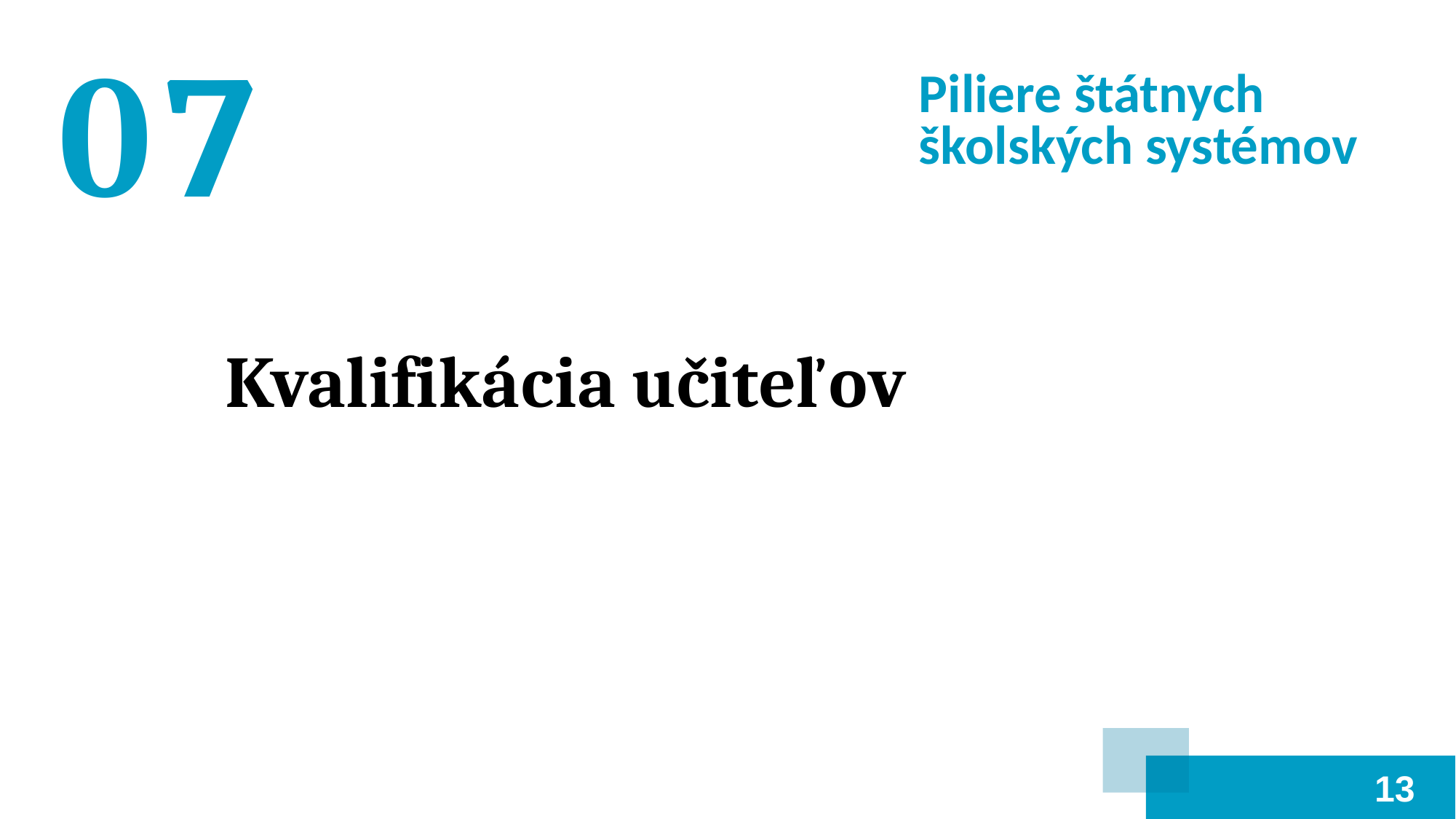

07
Piliere štátnych školských systémov
Kvalifikácia učiteľov